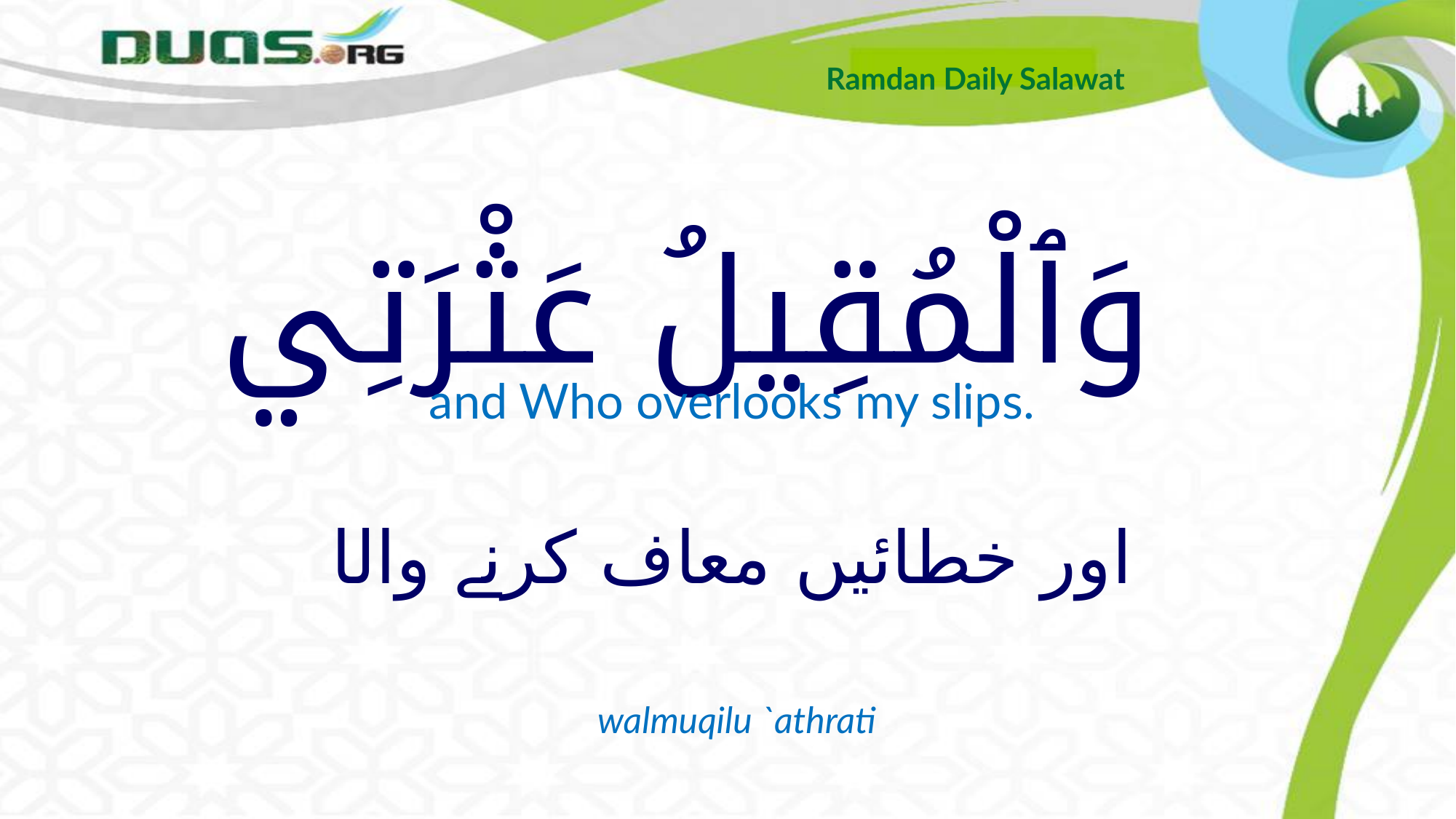

Ramdan Daily Salawat

# وَٱلْمُقِيلُ عَثْرَتِي
and Who overlooks my slips.

اور خطائیں معاف کرنے والا

walmuqilu `athrati